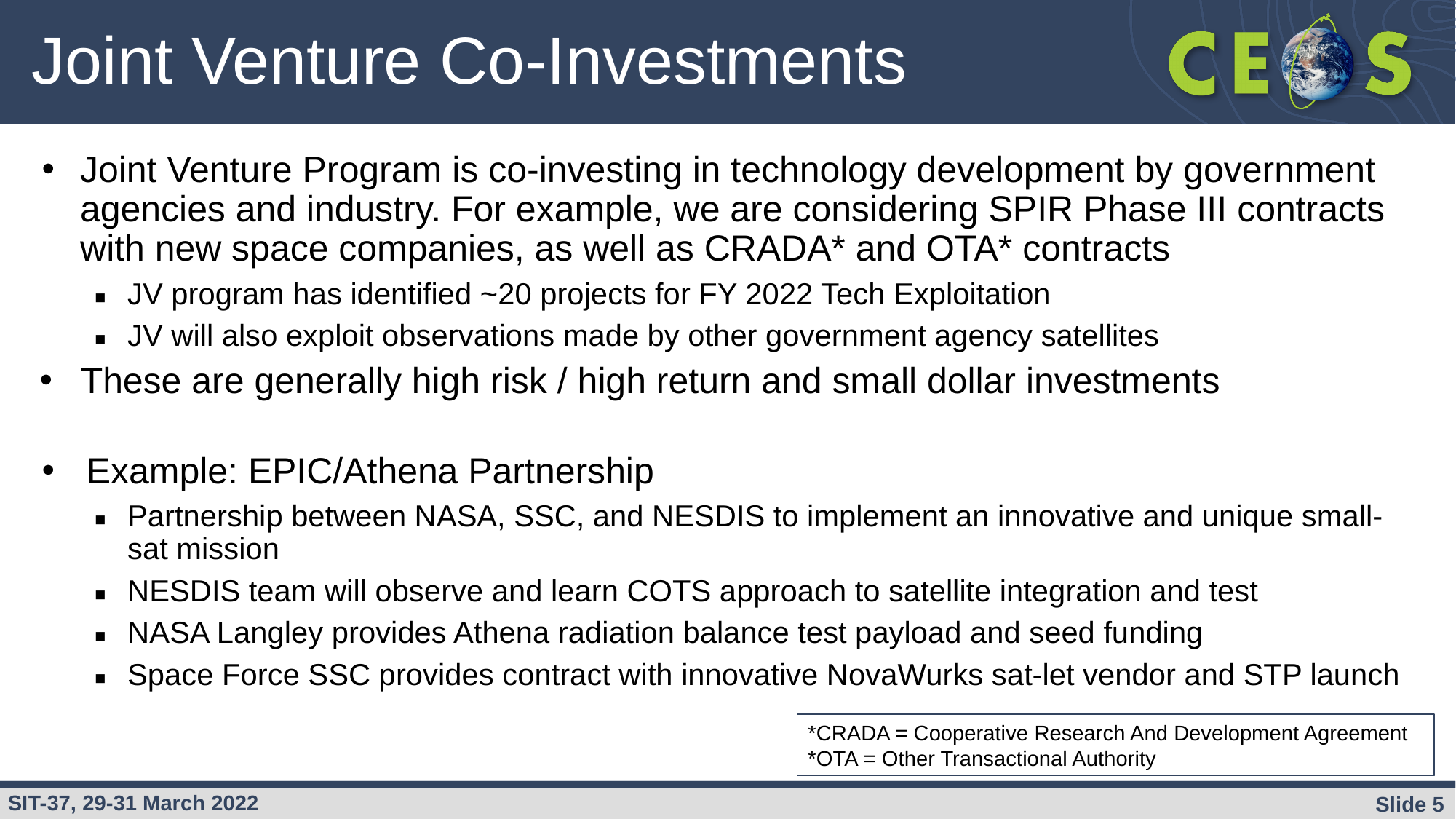

# Joint Venture Co-Investments
Joint Venture Program is co-investing in technology development by government agencies and industry. For example, we are considering SPIR Phase III contracts with new space companies, as well as CRADA* and OTA* contracts
JV program has identified ~20 projects for FY 2022 Tech Exploitation
JV will also exploit observations made by other government agency satellites
These are generally high risk / high return and small dollar investments

Example: EPIC/Athena Partnership
Partnership between NASA, SSC, and NESDIS to implement an innovative and unique small-sat mission
NESDIS team will observe and learn COTS approach to satellite integration and test
NASA Langley provides Athena radiation balance test payload and seed funding
Space Force SSC provides contract with innovative NovaWurks sat-let vendor and STP launch
*CRADA = Cooperative Research And Development Agreement
*OTA = Other Transactional Authority